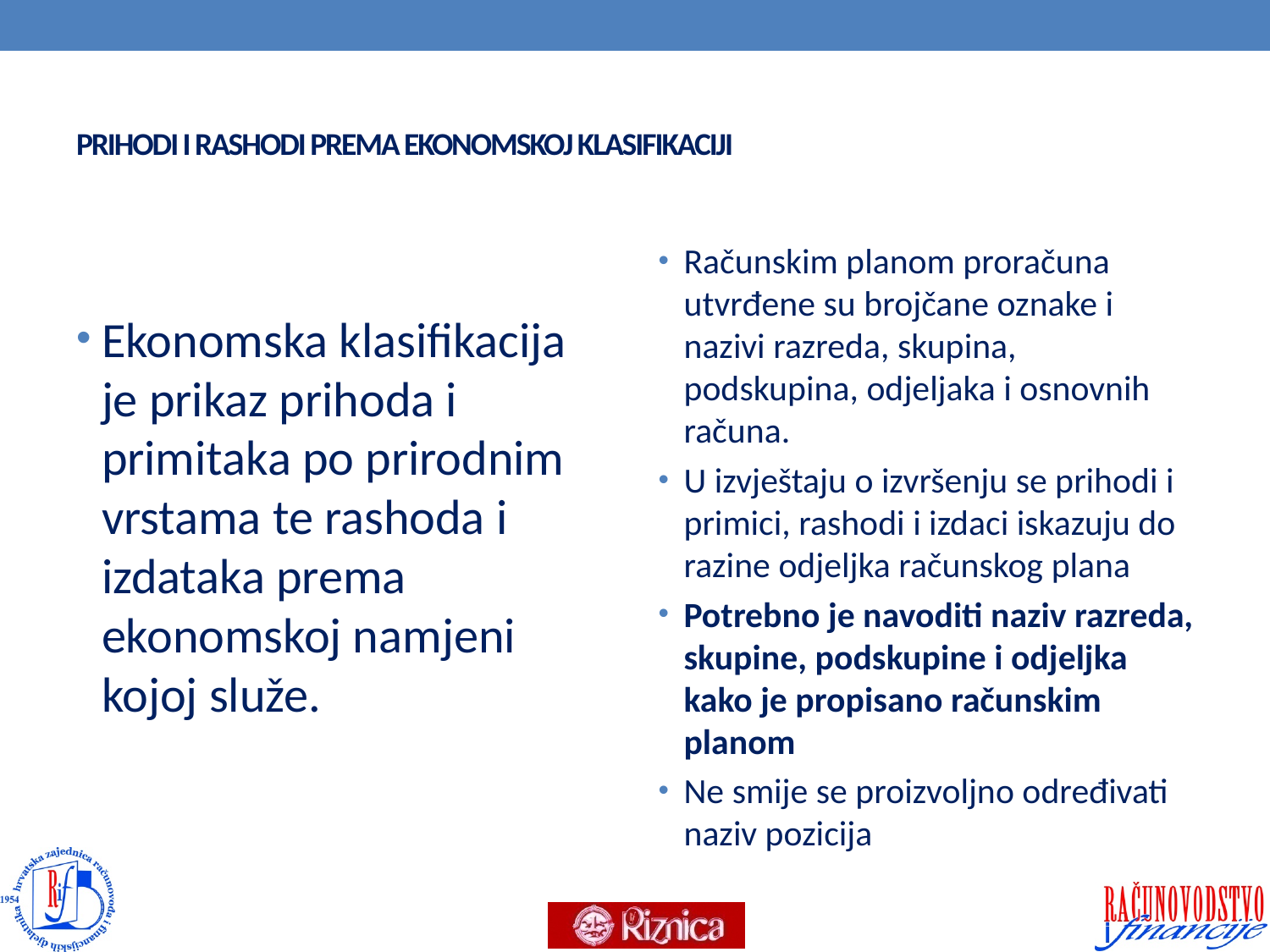

# PRIHODI I RASHODI PREMA EKONOMSKOJ KLASIFIKACIJI

Ekonomska klasifikacija je prikaz prihoda i primitaka po prirodnim vrstama te rashoda i izdataka prema ekonomskoj namjeni kojoj služe.

Računskim planom proračuna utvrđene su brojčane oznake i nazivi razreda, skupina, podskupina, odjeljaka i osnovnih računa.
U izvještaju o izvršenju se prihodi i primici, rashodi i izdaci iskazuju do razine odjeljka računskog plana
Potrebno je navoditi naziv razreda, skupine, podskupine i odjeljka kako je propisano računskim planom
Ne smije se proizvoljno određivati naziv pozicija